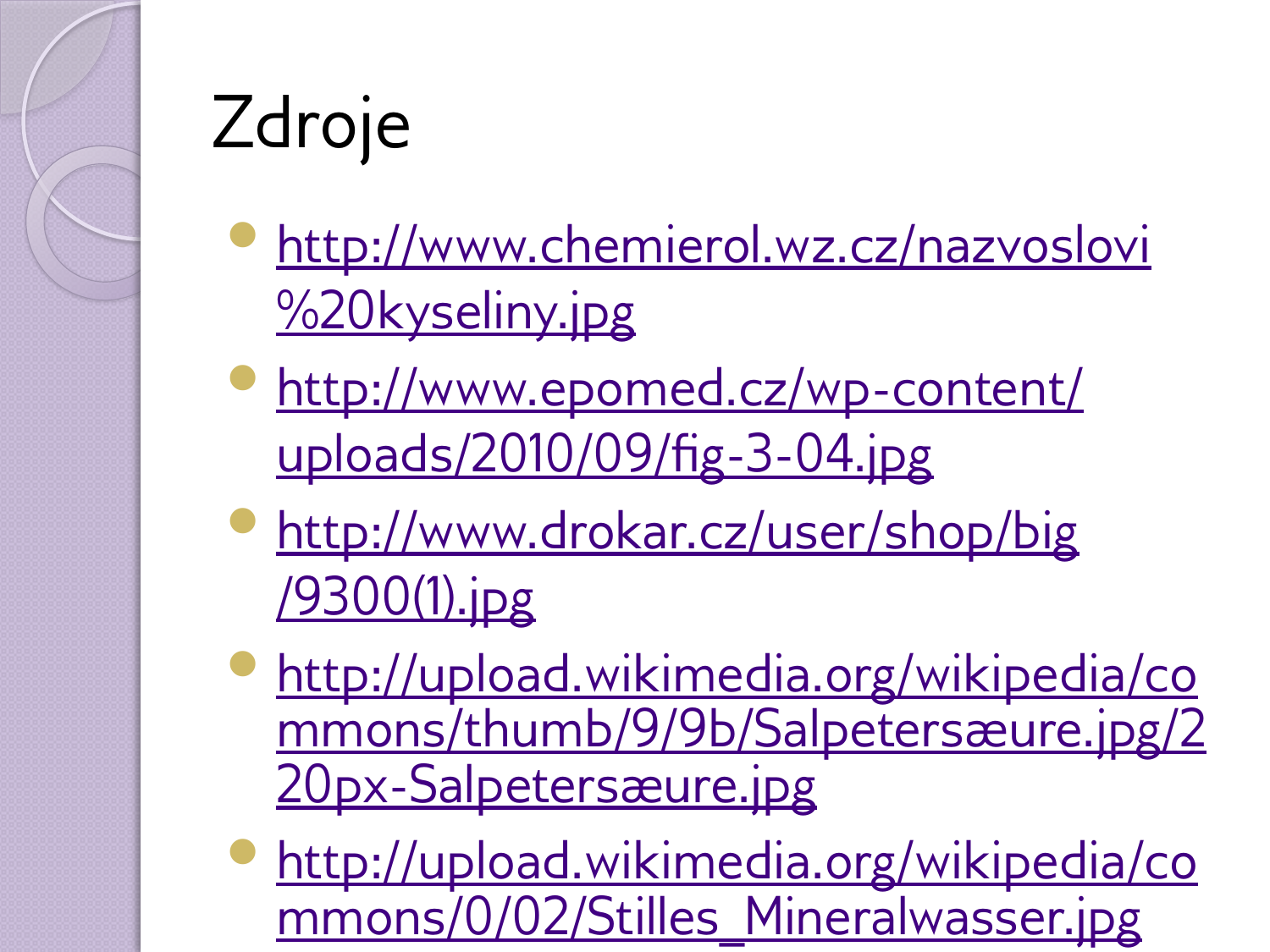

# Zdroje
http://www.chemierol.wz.cz/nazvoslovi%20kyseliny.jpg
http://www.epomed.cz/wp-content/uploads/2010/09/fig-3-04.jpg
http://www.drokar.cz/user/shop/big/9300(1).jpg
http://upload.wikimedia.org/wikipedia/commons/thumb/9/9b/Salpetersaeure.jpg/220px-Salpetersaeure.jpg
http://upload.wikimedia.org/wikipedia/commons/0/02/Stilles_Mineralwasser.jpg
http://upload.wikimedia.org/wikipedia/commons/thumb/1/10/Glass_cola.jpg/774px-Glass_cola.jpg